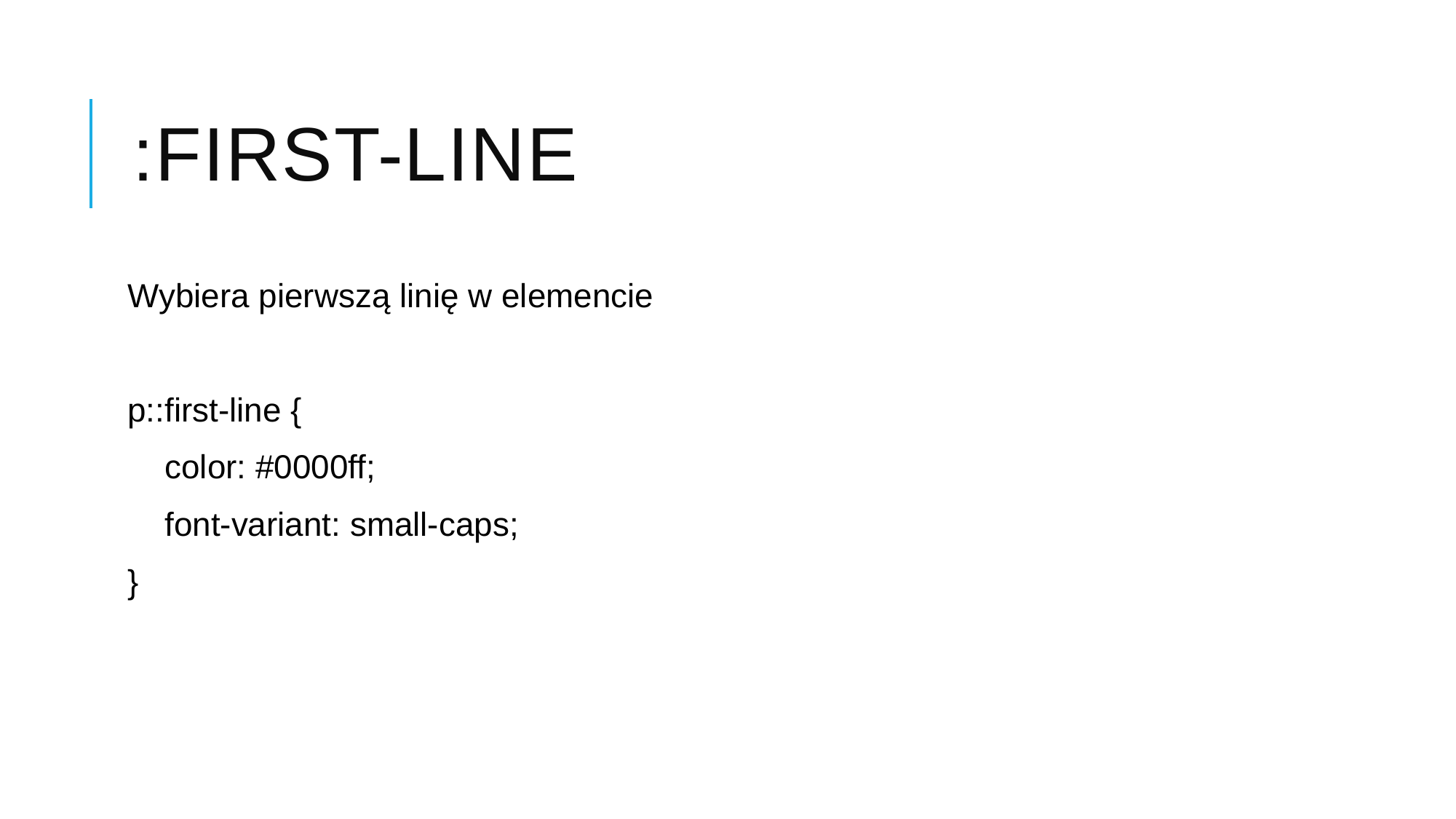

# :first-line
Wybiera pierwszą linię w elemencie

p::first-line {
    color: #0000ff;
    font-variant: small-caps;
}